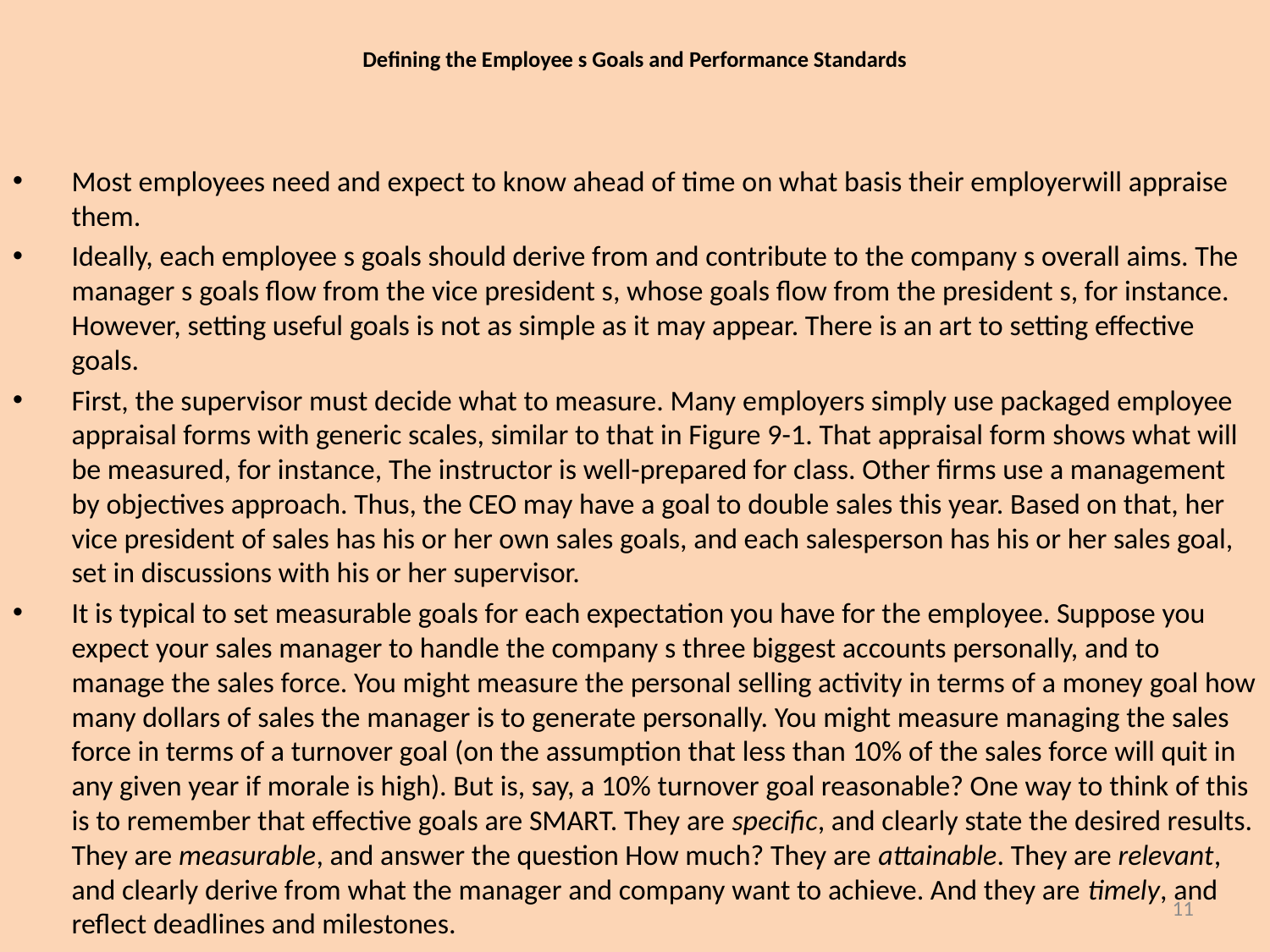

# Defining the Employee s Goals and Performance Standards

Most employees need and expect to know ahead of time on what basis their employerwill appraise them.
Ideally, each employee s goals should derive from and contribute to the company s overall aims. The manager s goals flow from the vice president s, whose goals flow from the president s, for instance. However, setting useful goals is not as simple as it may appear. There is an art to setting effective goals.
First, the supervisor must decide what to measure. Many employers simply use packaged employee appraisal forms with generic scales, similar to that in Figure 9-1. That appraisal form shows what will be measured, for instance, The instructor is well-prepared for class. Other firms use a management by objectives approach. Thus, the CEO may have a goal to double sales this year. Based on that, her vice president of sales has his or her own sales goals, and each salesperson has his or her sales goal, set in discussions with his or her supervisor.
It is typical to set measurable goals for each expectation you have for the employee. Suppose you expect your sales manager to handle the company s three biggest accounts personally, and to manage the sales force. You might measure the personal selling activity in terms of a money goal how many dollars of sales the manager is to generate personally. You might measure managing the sales force in terms of a turnover goal (on the assumption that less than 10% of the sales force will quit in any given year if morale is high). But is, say, a 10% turnover goal reasonable? One way to think of this is to remember that effective goals are SMART. They are specific, and clearly state the desired results. They are measurable, and answer the question How much? They are attainable. They are relevant, and clearly derive from what the manager and company want to achieve. And they are timely, and reflect deadlines and milestones.
11